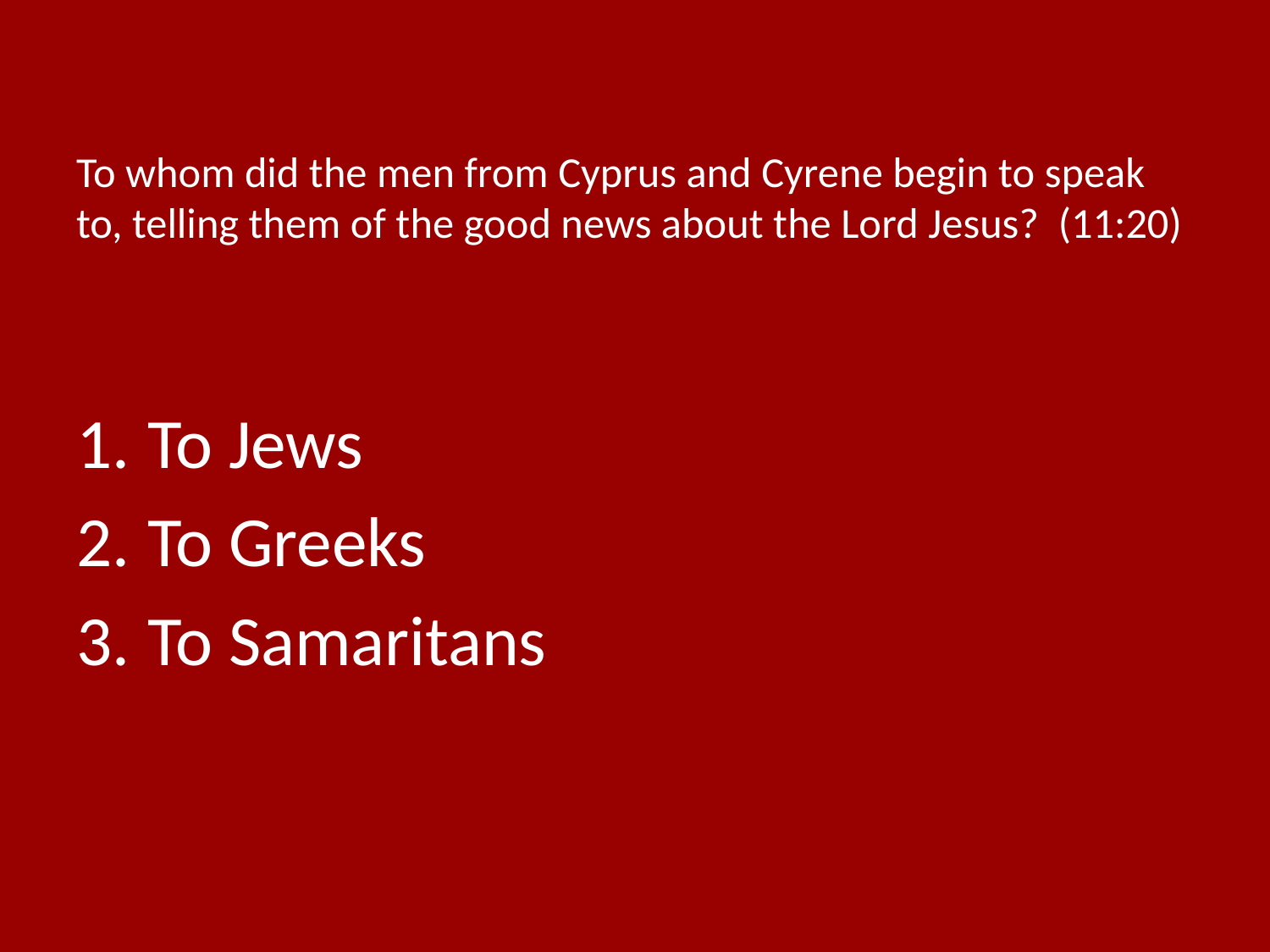

# To whom did the men from Cyprus and Cyrene begin to speak to, telling them of the good news about the Lord Jesus?  (11:20)
To Jews
To Greeks
To Samaritans